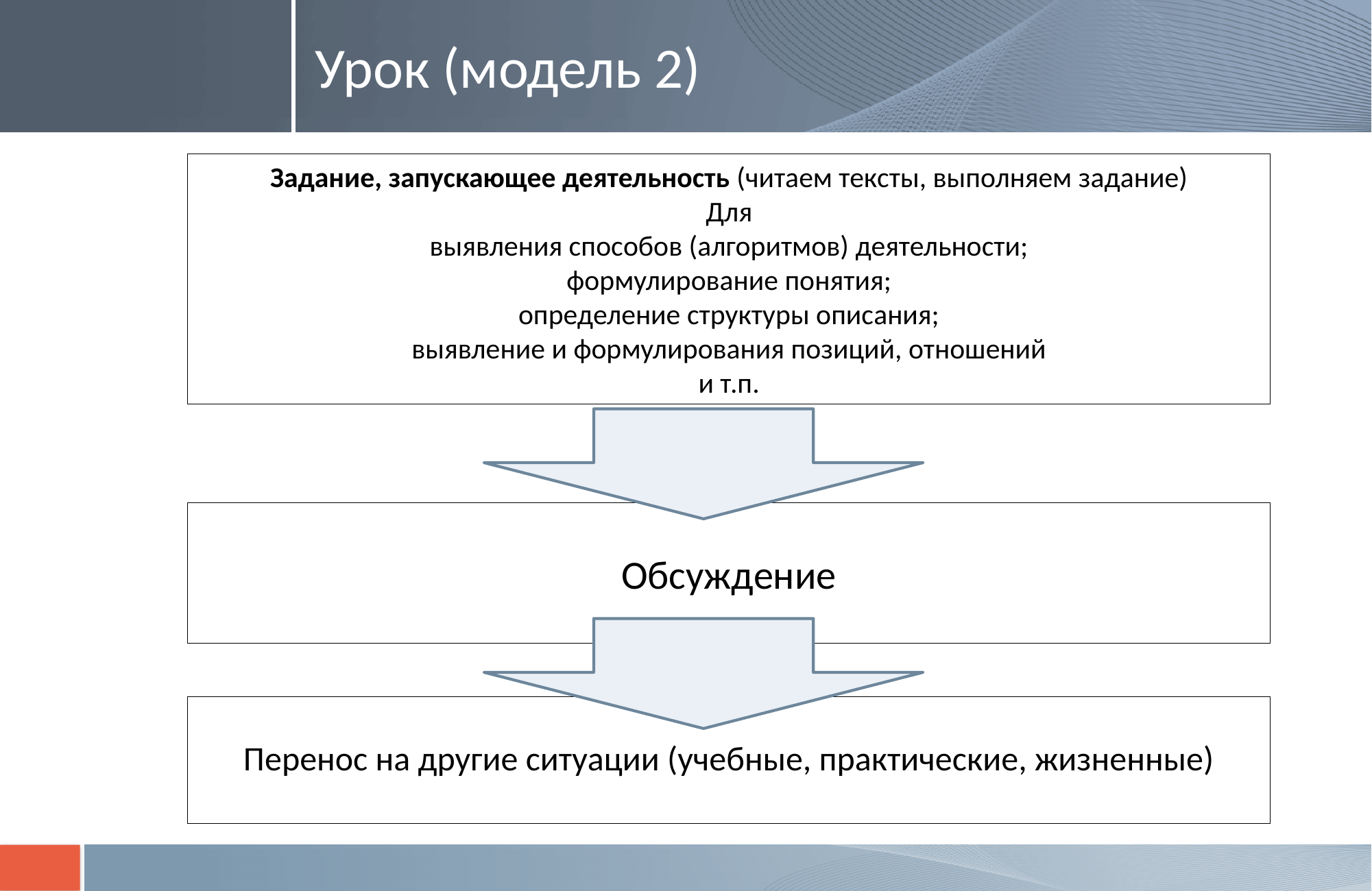

# Урок (модель 2)
Задание, запускающее деятельность (читаем тексты, выполняем задание)
Для
выявления способов (алгоритмов) деятельности;
формулирование понятия;
определение структуры описания;
выявление и формулирования позиций, отношений
и т.п.

Обсуждение

Перенос на другие ситуации (учебные, практические, жизненные)